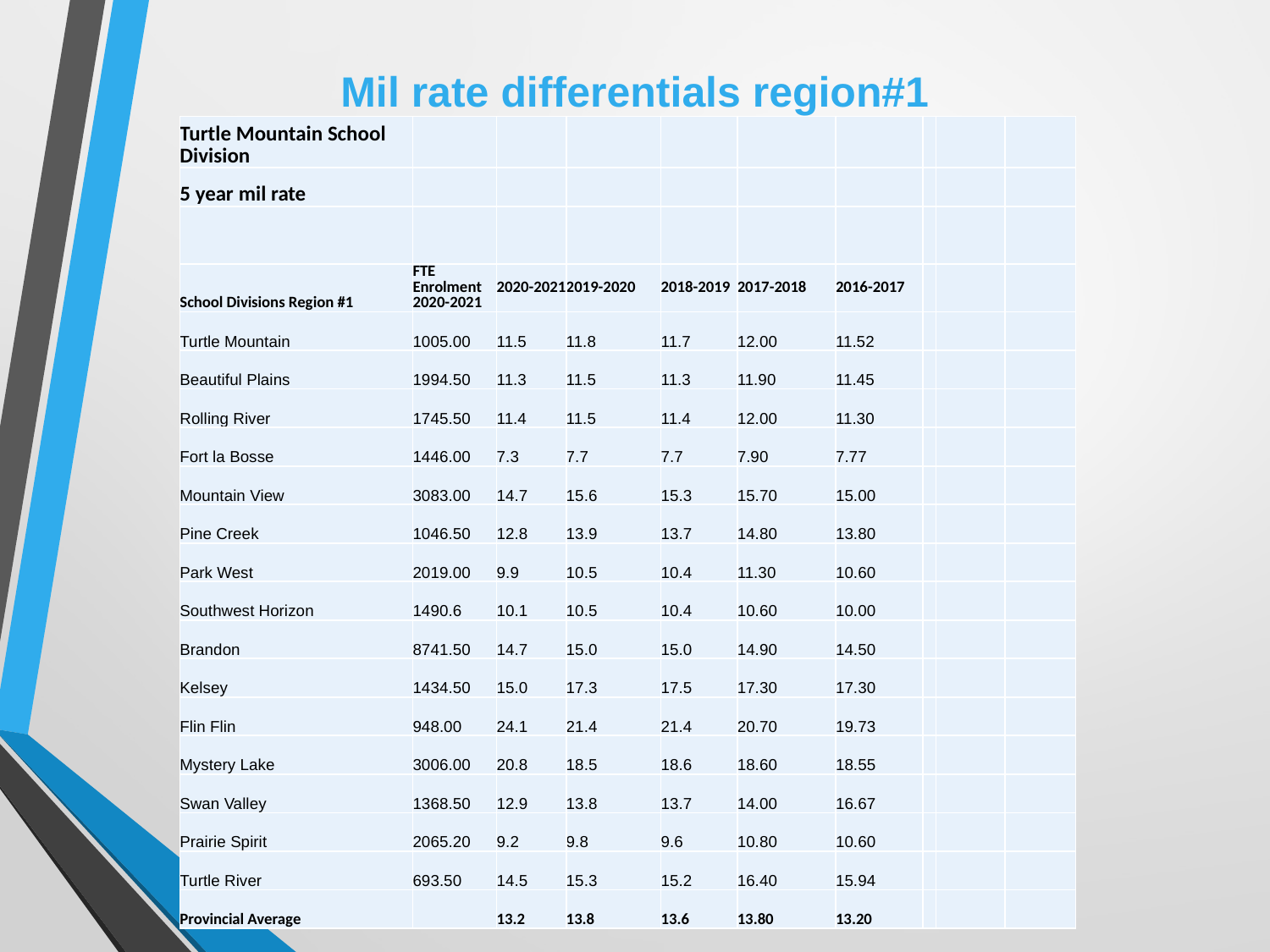

# Mil rate differentials region#1
| Turtle Mountain School Division |  |  |  |  |  |  |  |  |  |
| --- | --- | --- | --- | --- | --- | --- | --- | --- | --- |
| 5 year mil rate |  |  |  |  |  |  |  |  |  |
|  |  |  |  |  |  |  |  |  |  |
| School Divisions Region #1 | FTE Enrolment 2020-2021 | 2020-2021 | 2019-2020 | 2018-2019 | 2017-2018 | 2016-2017 |  |  |  |
| Turtle Mountain | 1005.00 | 11.5 | 11.8 | 11.7 | 12.00 | 11.52 |  |  |  |
| Beautiful Plains | 1994.50 | 11.3 | 11.5 | 11.3 | 11.90 | 11.45 |  |  |  |
| Rolling River | 1745.50 | 11.4 | 11.5 | 11.4 | 12.00 | 11.30 |  |  |  |
| Fort la Bosse | 1446.00 | 7.3 | 7.7 | 7.7 | 7.90 | 7.77 |  |  |  |
| Mountain View | 3083.00 | 14.7 | 15.6 | 15.3 | 15.70 | 15.00 |  |  |  |
| Pine Creek | 1046.50 | 12.8 | 13.9 | 13.7 | 14.80 | 13.80 |  |  |  |
| Park West | 2019.00 | 9.9 | 10.5 | 10.4 | 11.30 | 10.60 |  |  |  |
| Southwest Horizon | 1490.6 | 10.1 | 10.5 | 10.4 | 10.60 | 10.00 |  |  |  |
| Brandon | 8741.50 | 14.7 | 15.0 | 15.0 | 14.90 | 14.50 |  |  |  |
| Kelsey | 1434.50 | 15.0 | 17.3 | 17.5 | 17.30 | 17.30 |  |  |  |
| Flin Flin | 948.00 | 24.1 | 21.4 | 21.4 | 20.70 | 19.73 |  |  |  |
| Mystery Lake | 3006.00 | 20.8 | 18.5 | 18.6 | 18.60 | 18.55 |  |  |  |
| Swan Valley | 1368.50 | 12.9 | 13.8 | 13.7 | 14.00 | 16.67 |  |  |  |
| Prairie Spirit | 2065.20 | 9.2 | 9.8 | 9.6 | 10.80 | 10.60 |  |  |  |
| Turtle River | 693.50 | 14.5 | 15.3 | 15.2 | 16.40 | 15.94 |  |  |  |
| Provincial Average |  | 13.2 | 13.8 | 13.6 | 13.80 | 13.20 |  |  |  |